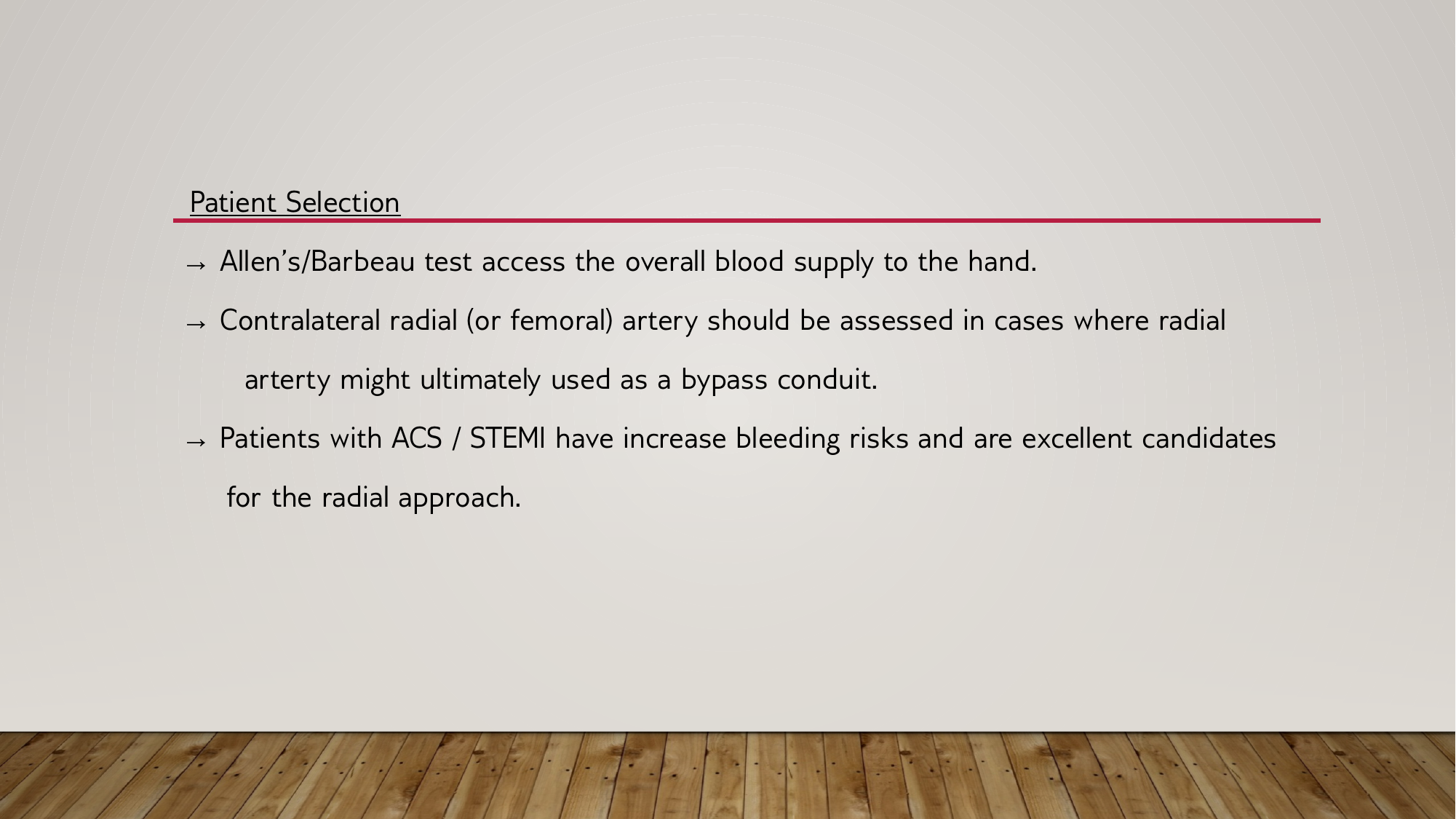

Patient Selection
   → Allen’s/Barbeau test access the overall blood supply to the hand.
   → Contralateral radial (or femoral) artery should be assessed in cases where radial
          arterty might ultimately used as a bypass conduit.
   → Patients with ACS / STEMI have increase bleeding risks and are excellent candidates
        for the radial approach.